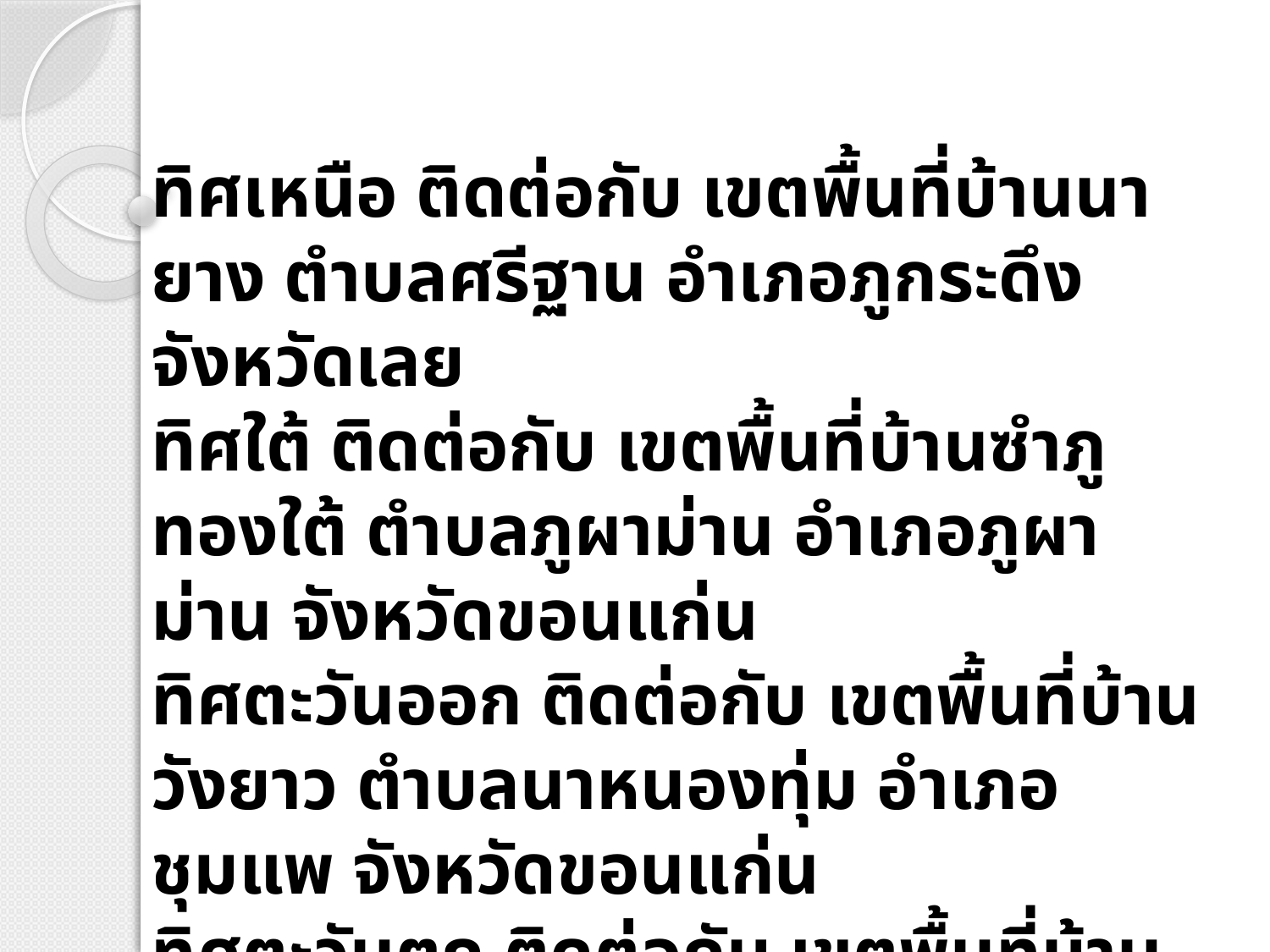

ทิศเหนือ ติดต่อกับ เขตพื้นที่บ้านนายาง ตำบลศรีฐาน อำเภอภูกระดึง จังหวัดเลย
ทิศใต้ ติดต่อกับ เขตพื้นที่บ้านซำภูทองใต้ ตำบลภูผาม่าน อำเภอภูผาม่าน จังหวัดขอนแก่น
ทิศตะวันออก ติดต่อกับ เขตพื้นที่บ้านวังยาว ตำบลนาหนองทุ่ม อำเภอชุมแพ จังหวัดขอนแก่น
ทิศตะวันตก ติดต่อกับ เขตพื้นที่บ้านซำเปิบ ตำบลนาฝาย อำเภอภูผาม่าน จังหวัดขอนแก่น
#